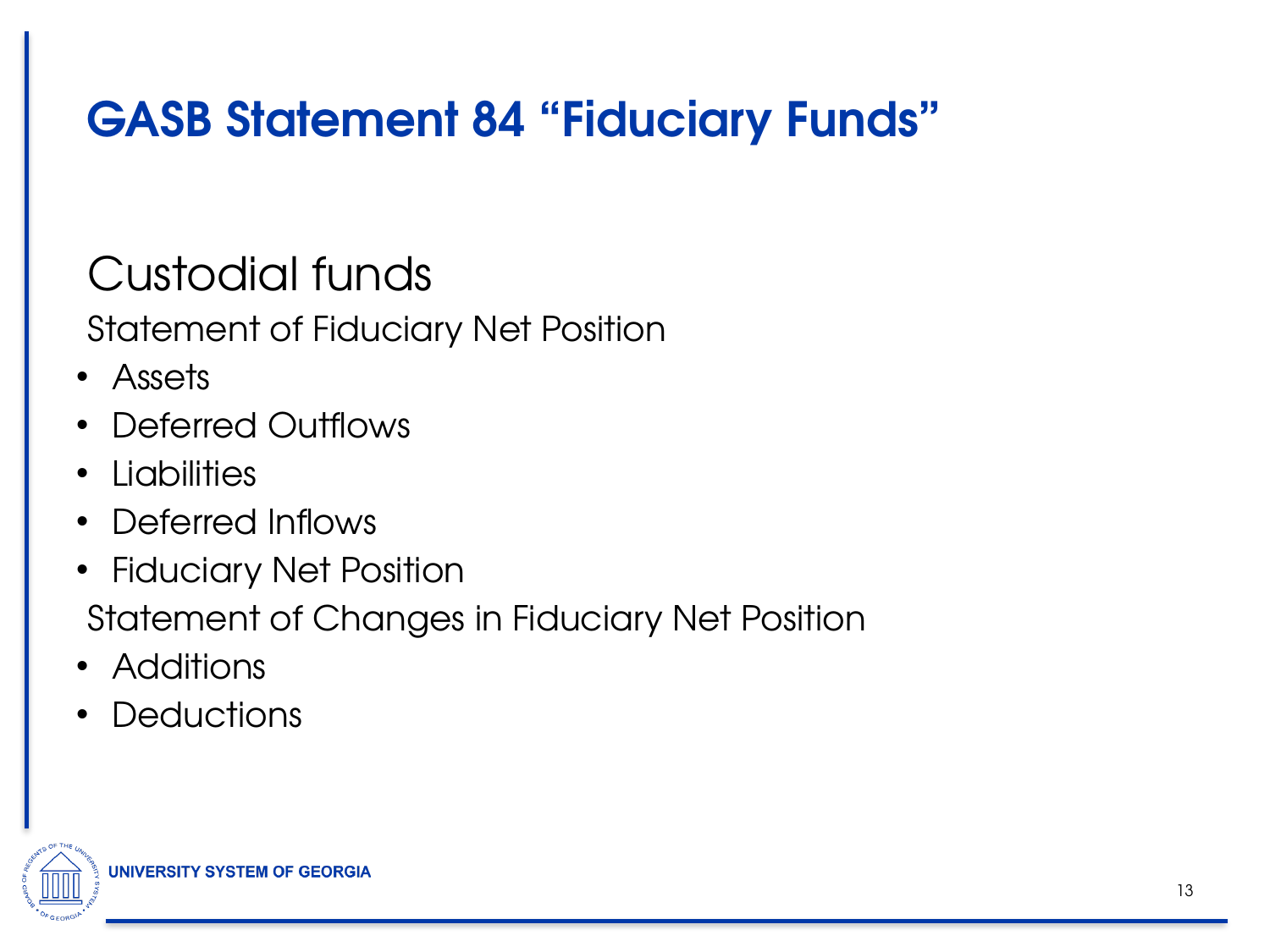

13
# GASB Statement 84 “Fiduciary Funds”
Custodial funds
Statement of Fiduciary Net Position
Assets
Deferred Outflows
Liabilities
Deferred Inflows
Fiduciary Net Position
Statement of Changes in Fiduciary Net Position
Additions
Deductions